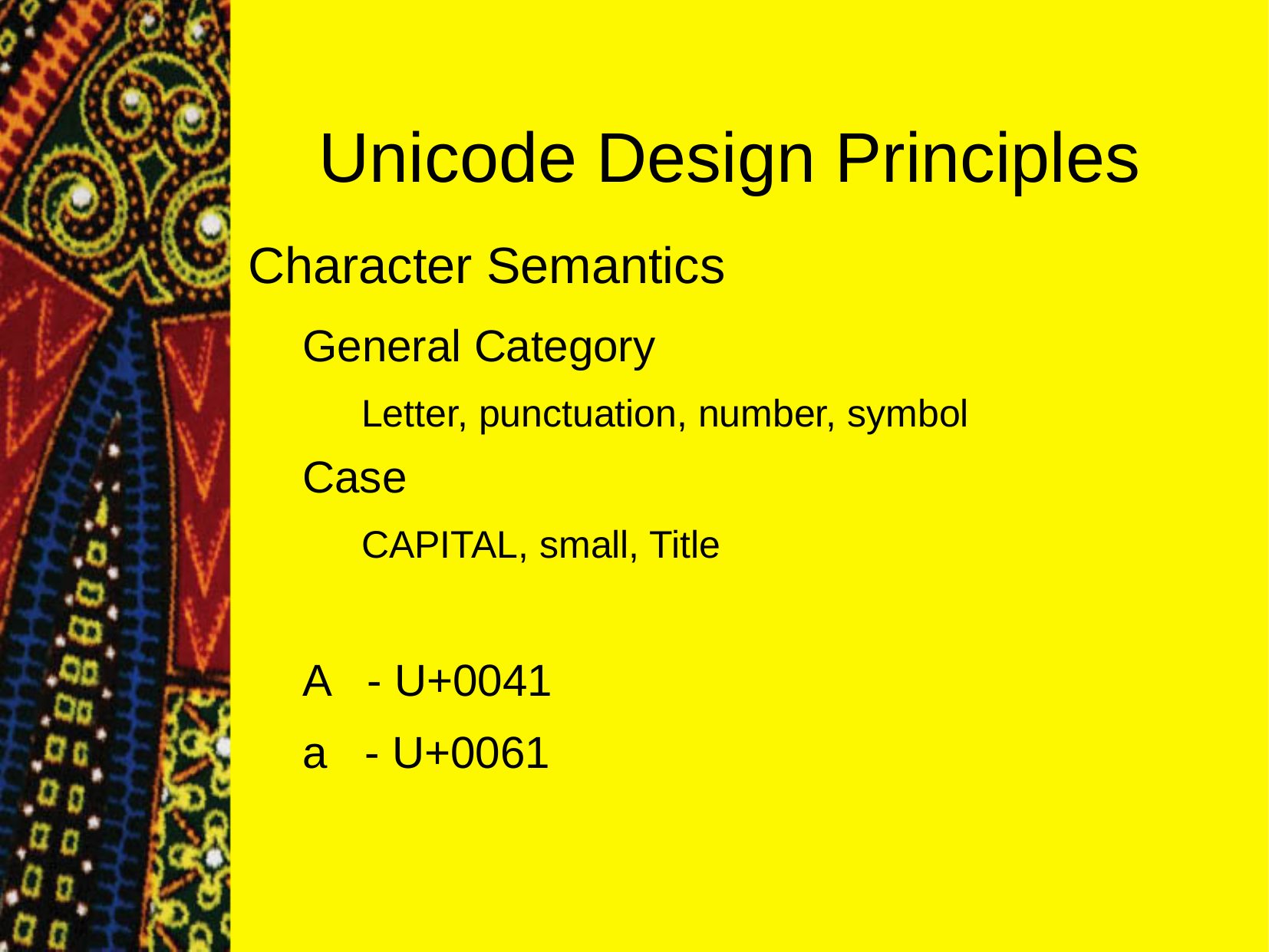

Unicode Design Principles
Character Semantics
General Category
Letter, punctuation, number, symbol
Case
CAPITAL, small, Title

A   - U+0041
a   - U+0061